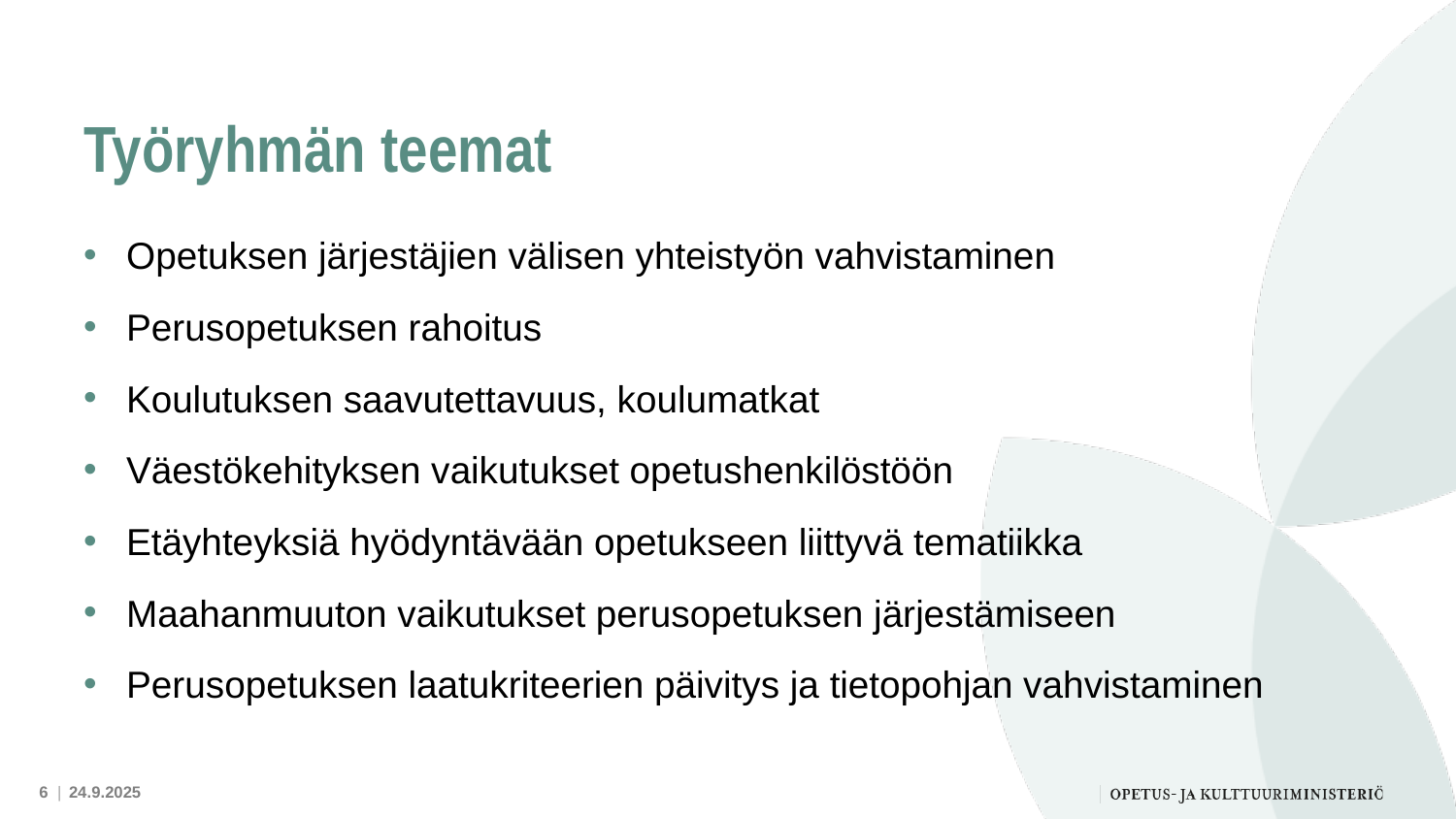

# Työryhmän teemat
Opetuksen järjestäjien välisen yhteistyön vahvistaminen
Perusopetuksen rahoitus
Koulutuksen saavutettavuus, koulumatkat
Väestökehityksen vaikutukset opetushenkilöstöön
Etäyhteyksiä hyödyntävään opetukseen liittyvä tematiikka
Maahanmuuton vaikutukset perusopetuksen järjestämiseen
Perusopetuksen laatukriteerien päivitys ja tietopohjan vahvistaminen
6  |
24.9.2025